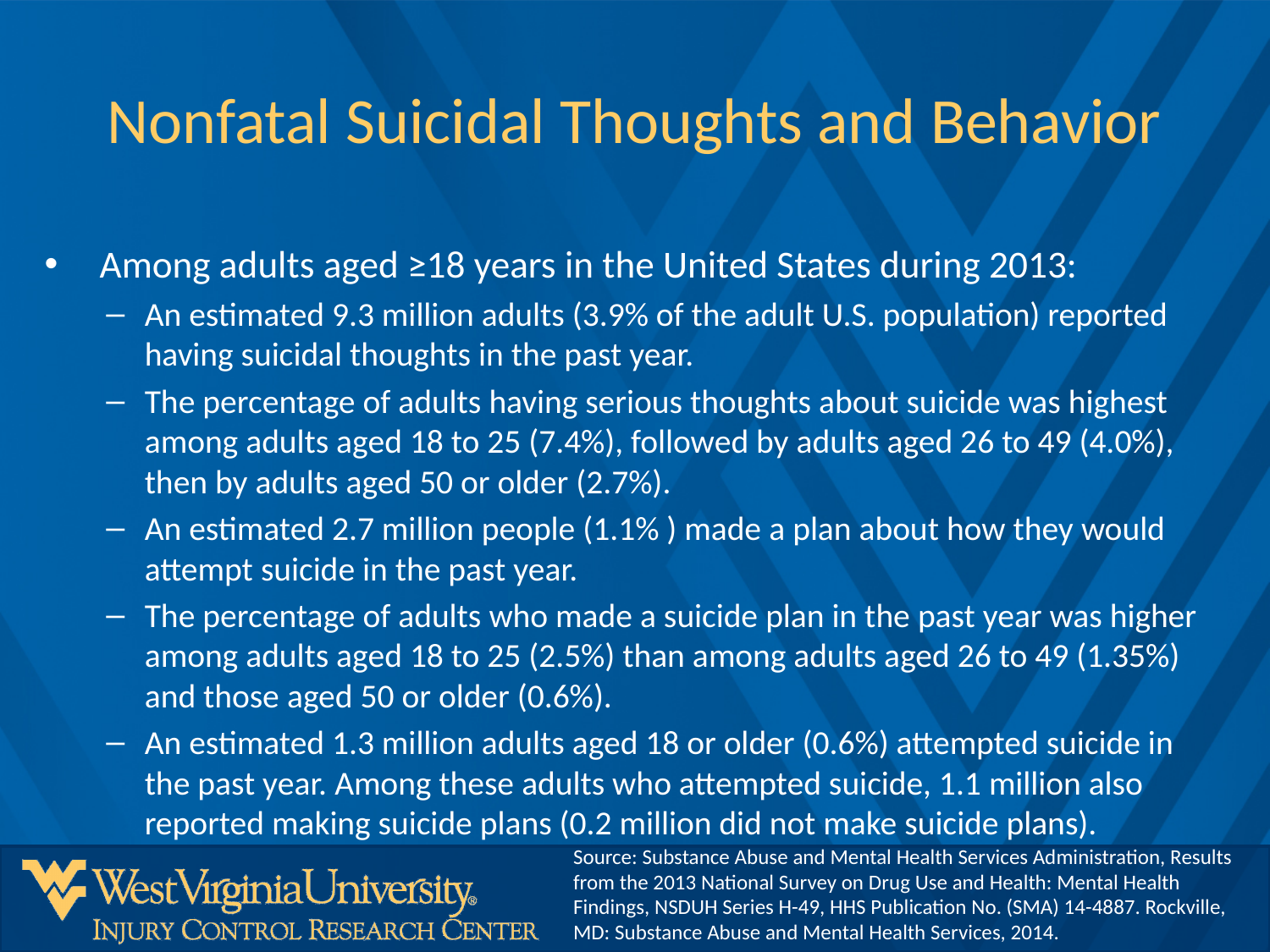

# Nonfatal Suicidal Thoughts and Behavior

 Among adults aged ≥18 years in the United States during 2013:
An estimated 9.3 million adults (3.9% of the adult U.S. population) reported having suicidal thoughts in the past year.
The percentage of adults having serious thoughts about suicide was highest among adults aged 18 to 25 (7.4%), followed by adults aged 26 to 49 (4.0%), then by adults aged 50 or older (2.7%).
An estimated 2.7 million people (1.1% ) made a plan about how they would attempt suicide in the past year.
The percentage of adults who made a suicide plan in the past year was higher among adults aged 18 to 25 (2.5%) than among adults aged 26 to 49 (1.35%) and those aged 50 or older (0.6%).
An estimated 1.3 million adults aged 18 or older (0.6%) attempted suicide in the past year. Among these adults who attempted suicide, 1.1 million also reported making suicide plans (0.2 million did not make suicide plans).
Source: Substance Abuse and Mental Health Services Administration, Results from the 2013 National Survey on Drug Use and Health: Mental Health Findings, NSDUH Series H-49, HHS Publication No. (SMA) 14-4887. Rockville, MD: Substance Abuse and Mental Health Services, 2014.